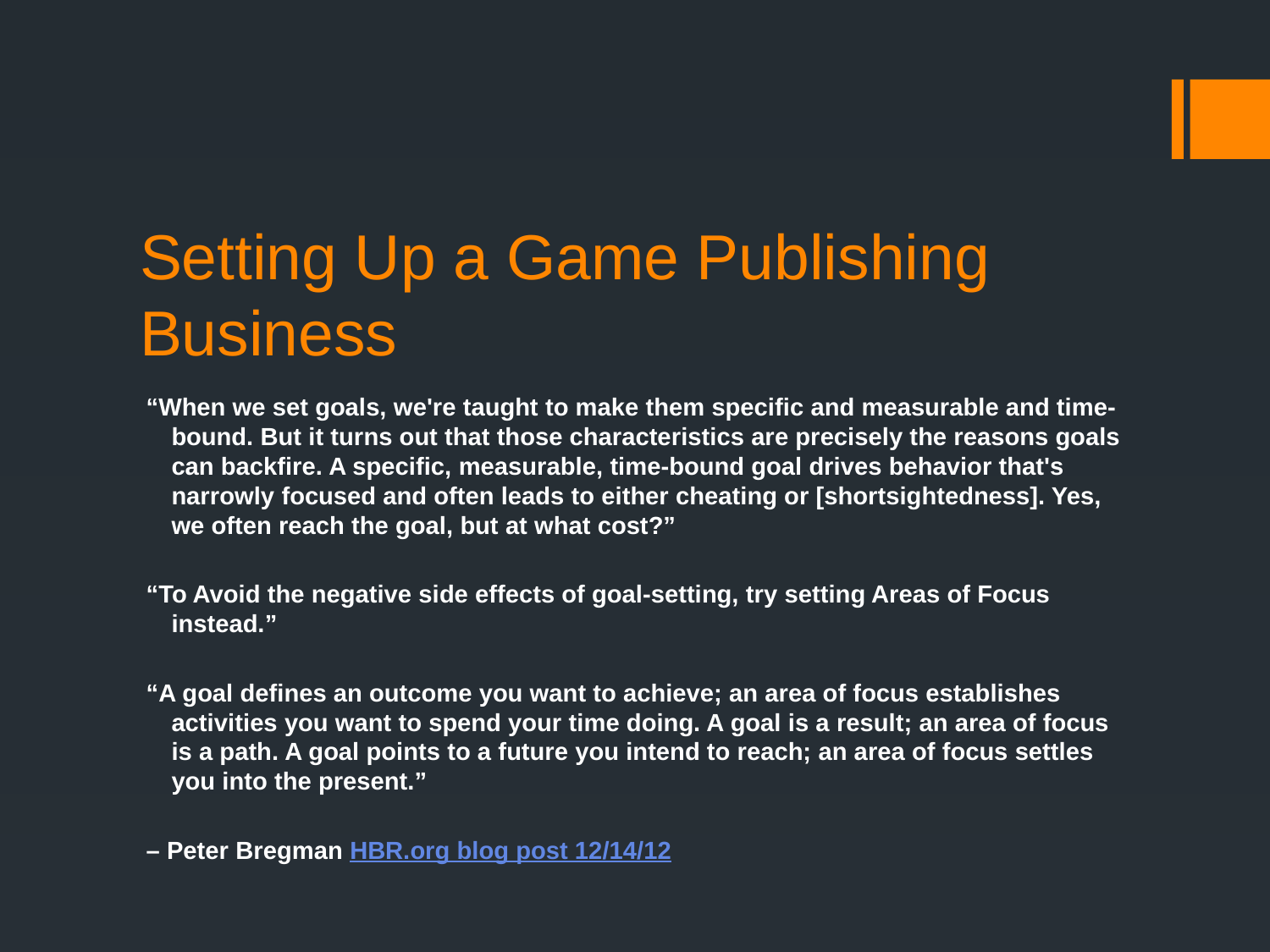

Setting Up a Game Publishing Business
“When we set goals, we're taught to make them specific and measurable and time-bound. But it turns out that those characteristics are precisely the reasons goals can backfire. A specific, measurable, time-bound goal drives behavior that's narrowly focused and often leads to either cheating or [shortsightedness]. Yes, we often reach the goal, but at what cost?”

“To Avoid the negative side effects of goal-setting, try setting Areas of Focus instead.”

“A goal defines an outcome you want to achieve; an area of focus establishes activities you want to spend your time doing. A goal is a result; an area of focus is a path. A goal points to a future you intend to reach; an area of focus settles you into the present.”

– Peter Bregman HBR.org blog post 12/14/12